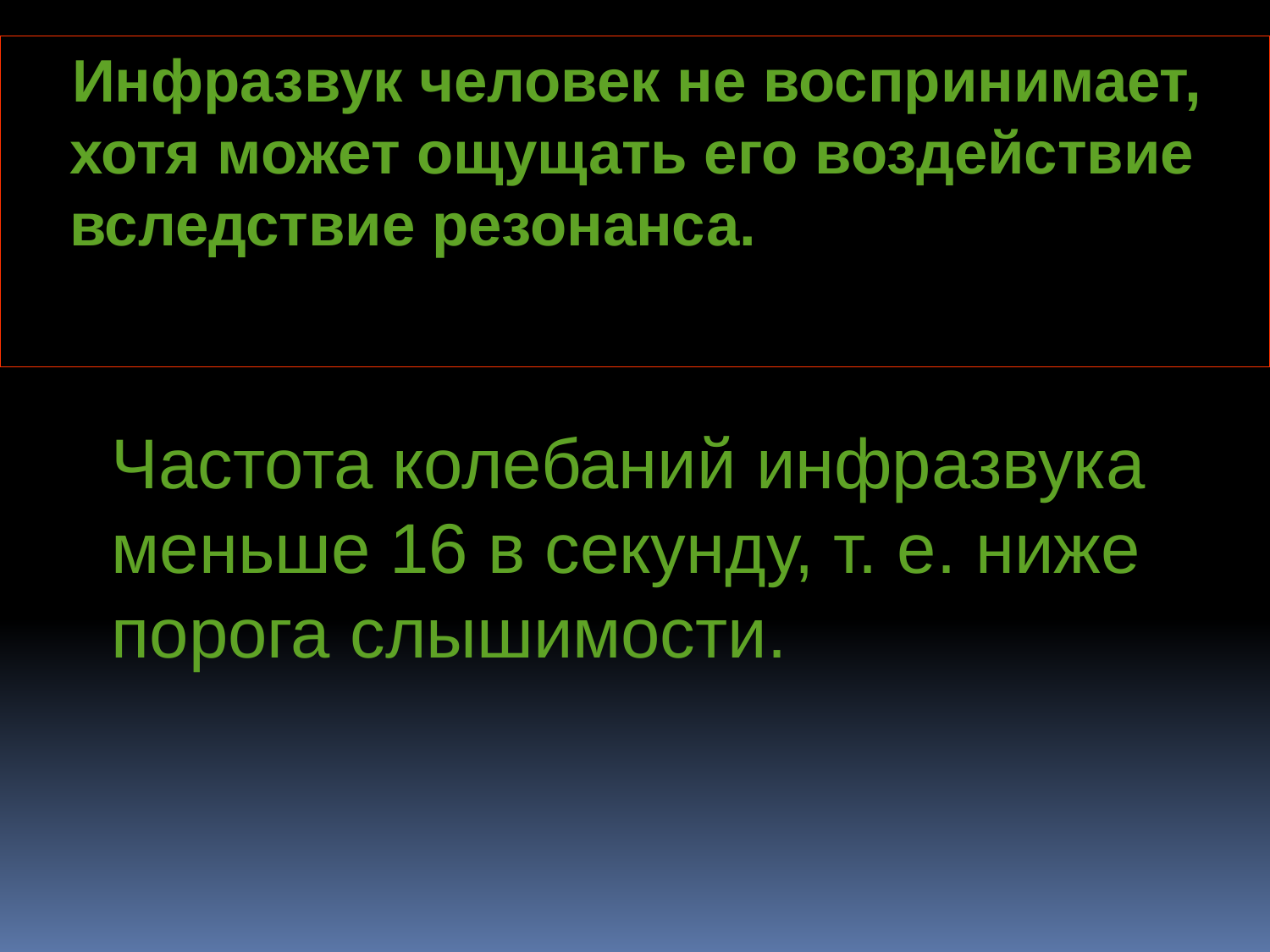

Инфразвук человек не воспринимает, хотя может ощущать его воздействие вследствие резонанса.
Частота колебаний инфразвука меньше 16 в секунду, т. е. ниже порога слышимости.